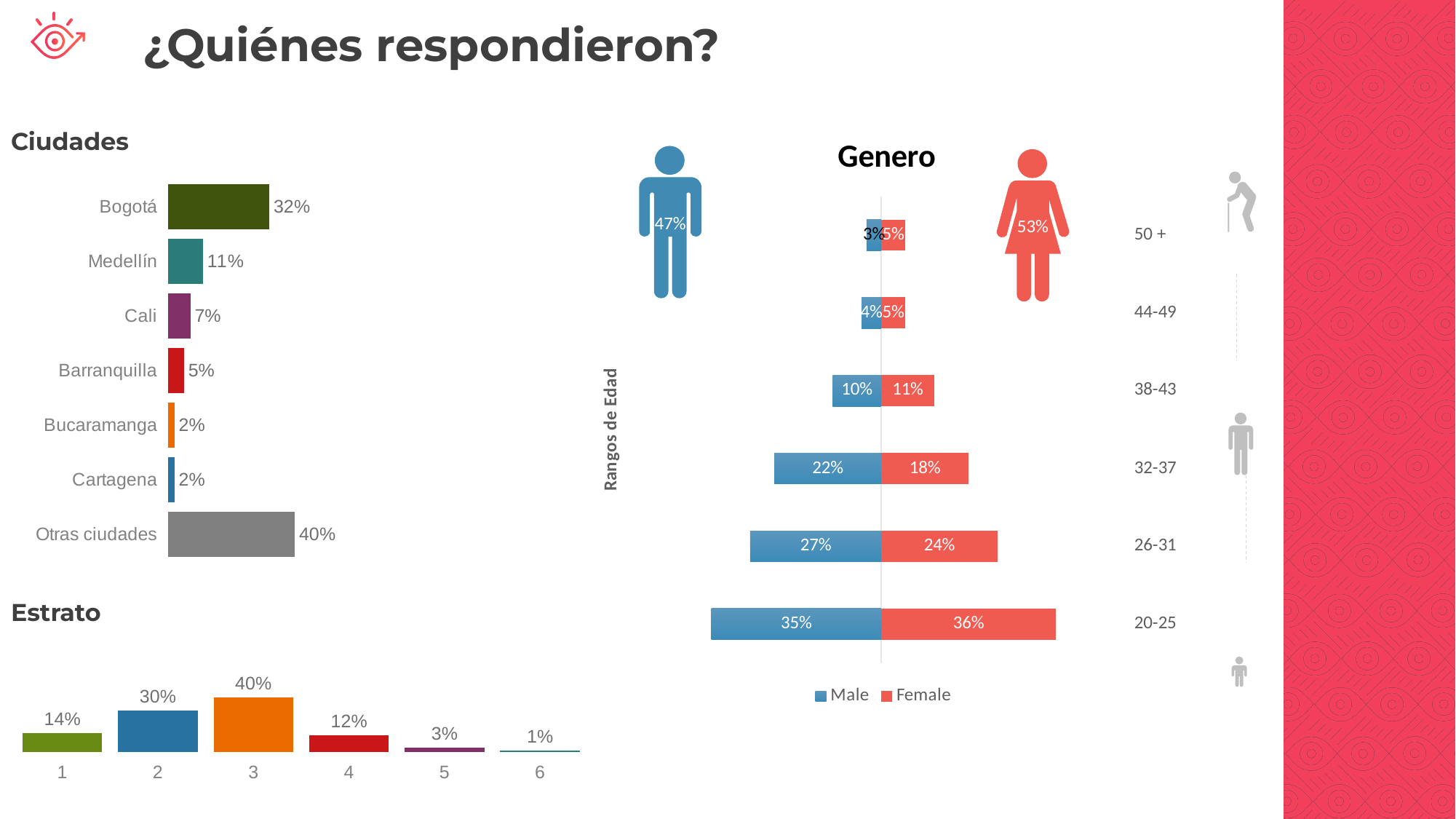

¿Quiénes respondieron?
Ciudades

### Chart:  Genero

| Category | Male | Female |
|---|---|---|
| 20-25 | -0.35 | 0.36 |
| 26-31 | -0.27 | 0.24 |
| 32-37 | -0.22 | 0.18 |
| 38-43 | -0.1 | 0.11 |
| 44-49 | -0.04 | 0.05 |
| 50 + | -0.03 | 0.05 |
47%
53%

### Chart

| Category | Series 1 |
|---|---|
| Otras ciudades | 0.4 |
| Cartagena | 0.02 |
| Bucaramanga | 0.02 |
| Barranquilla | 0.05 |
| Cali | 0.07 |
| Medellín | 0.11 |
| Bogotá | 0.32 |

Estrato

### Chart

| Category | Series 1 |
|---|---|
| 1 | 0.14 |
| 2 | 0.3 |
| 3 | 0.4 |
| 4 | 0.12 |
| 5 | 0.03 |
| 6 | 0.01 |